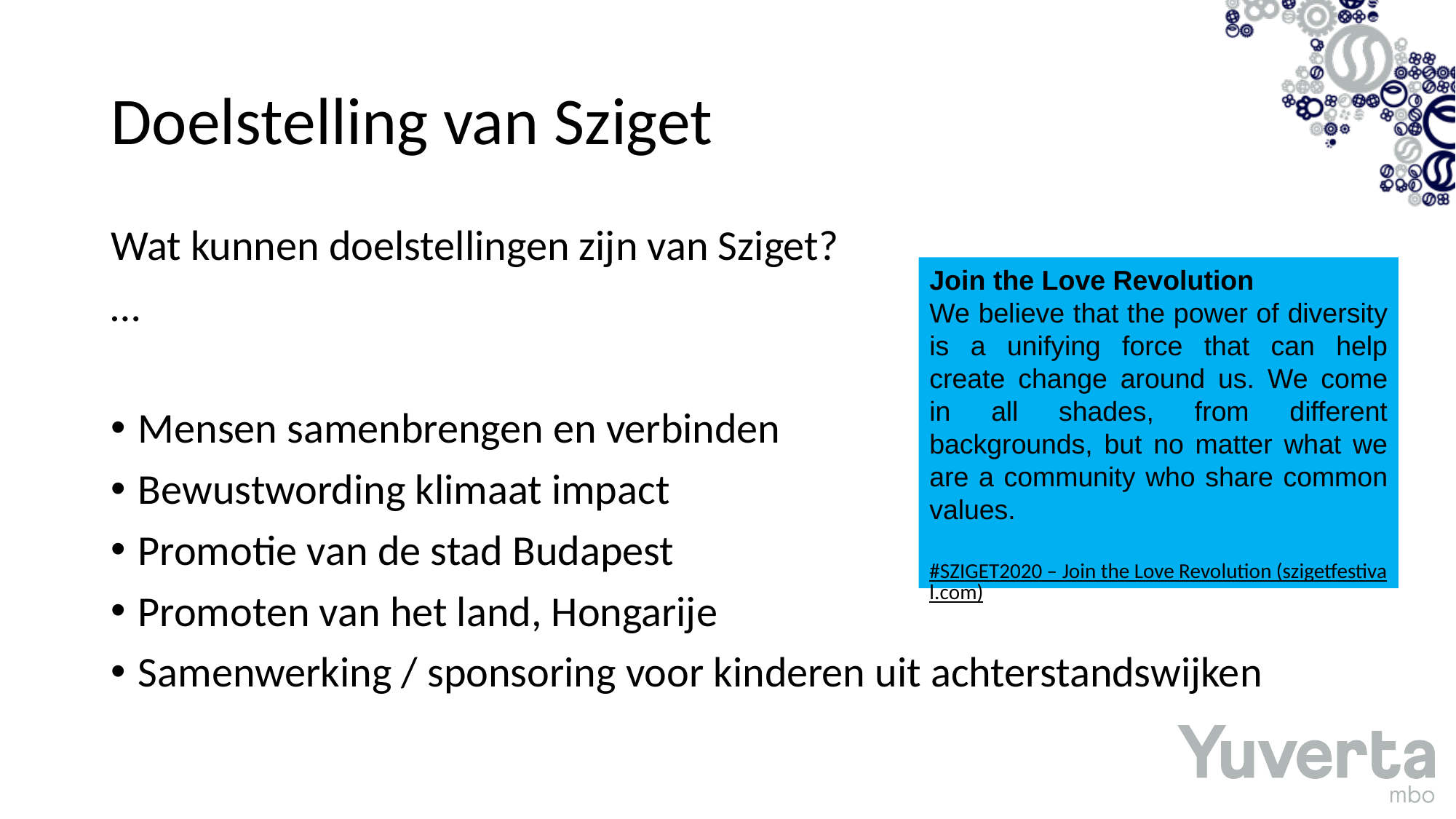

# Doelstelling van Sziget
Wat kunnen doelstellingen zijn van Sziget?
…

Mensen samenbrengen en verbinden
Bewustwording klimaat impact
Promotie van de stad Budapest
Promoten van het land, Hongarije
Samenwerking / sponsoring voor kinderen uit achterstandswijken
Join the Love Revolution
We believe that the power of diversity is a unifying force that can help create change around us. We come in all shades, from different backgrounds, but no matter what we are a community who share common values.

#SZIGET2020 – Join the Love Revolution (szigetfestival.com)